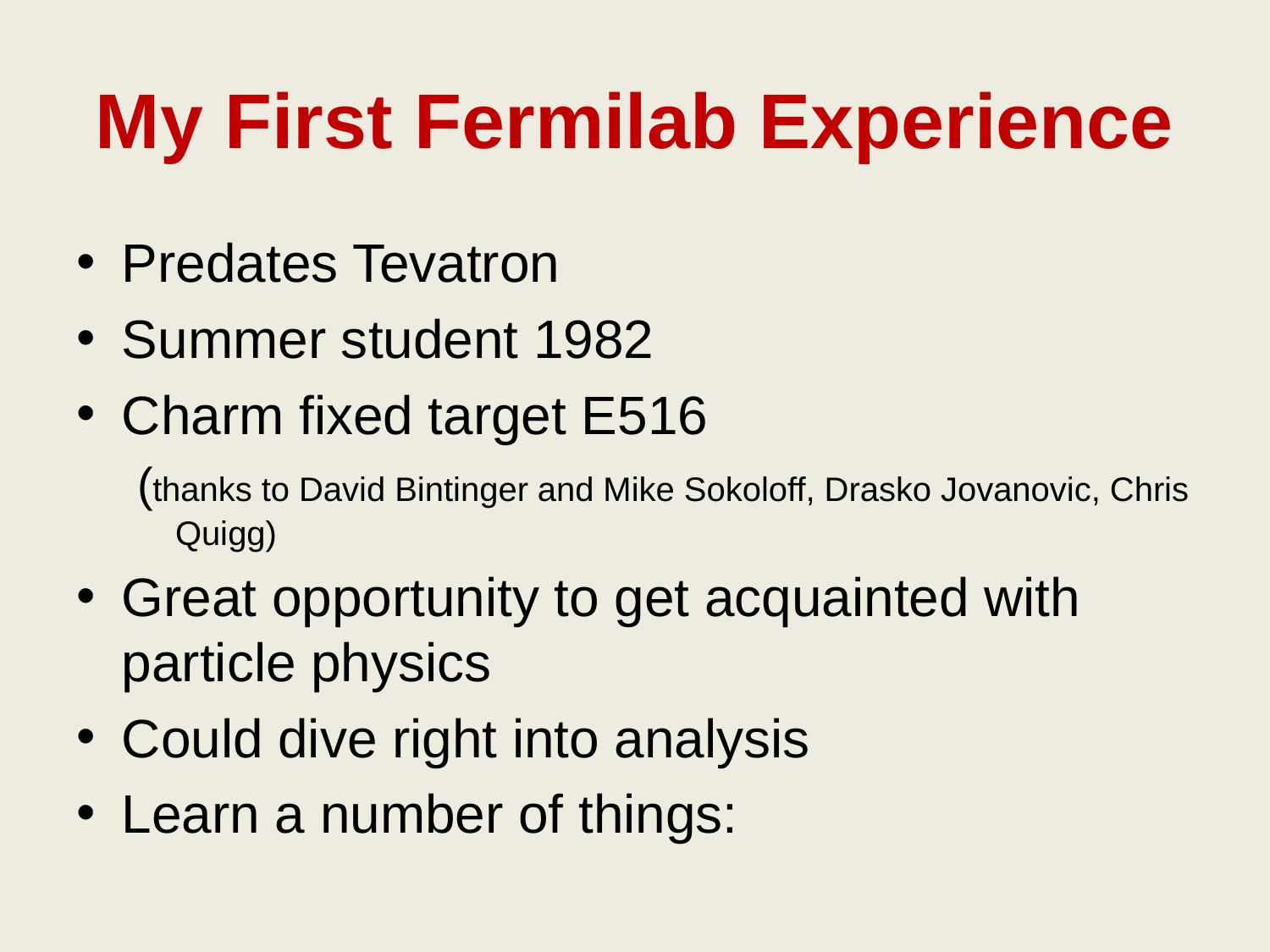

# My First Fermilab Experience
Predates Tevatron
Summer student 1982
Charm fixed target E516
(thanks to David Bintinger and Mike Sokoloff, Drasko Jovanovic, Chris Quigg)
Great opportunity to get acquainted with particle physics
Could dive right into analysis
Learn a number of things: